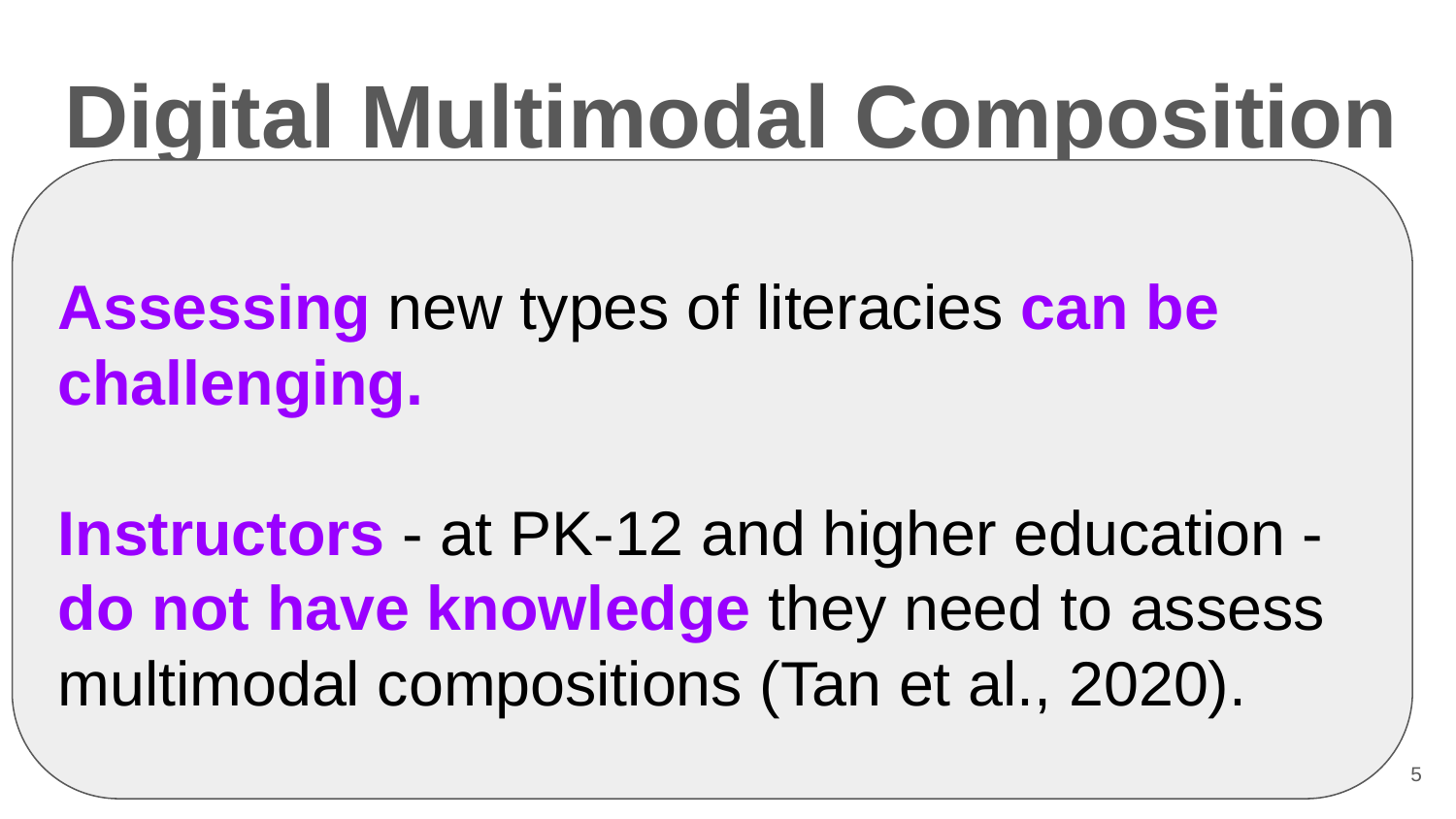

# Digital Multimodal Composition

Assessing new types of literacies can be challenging.

Instructors - at PK-12 and higher education - do not have knowledge they need to assess multimodal compositions (Tan et al., 2020).

5